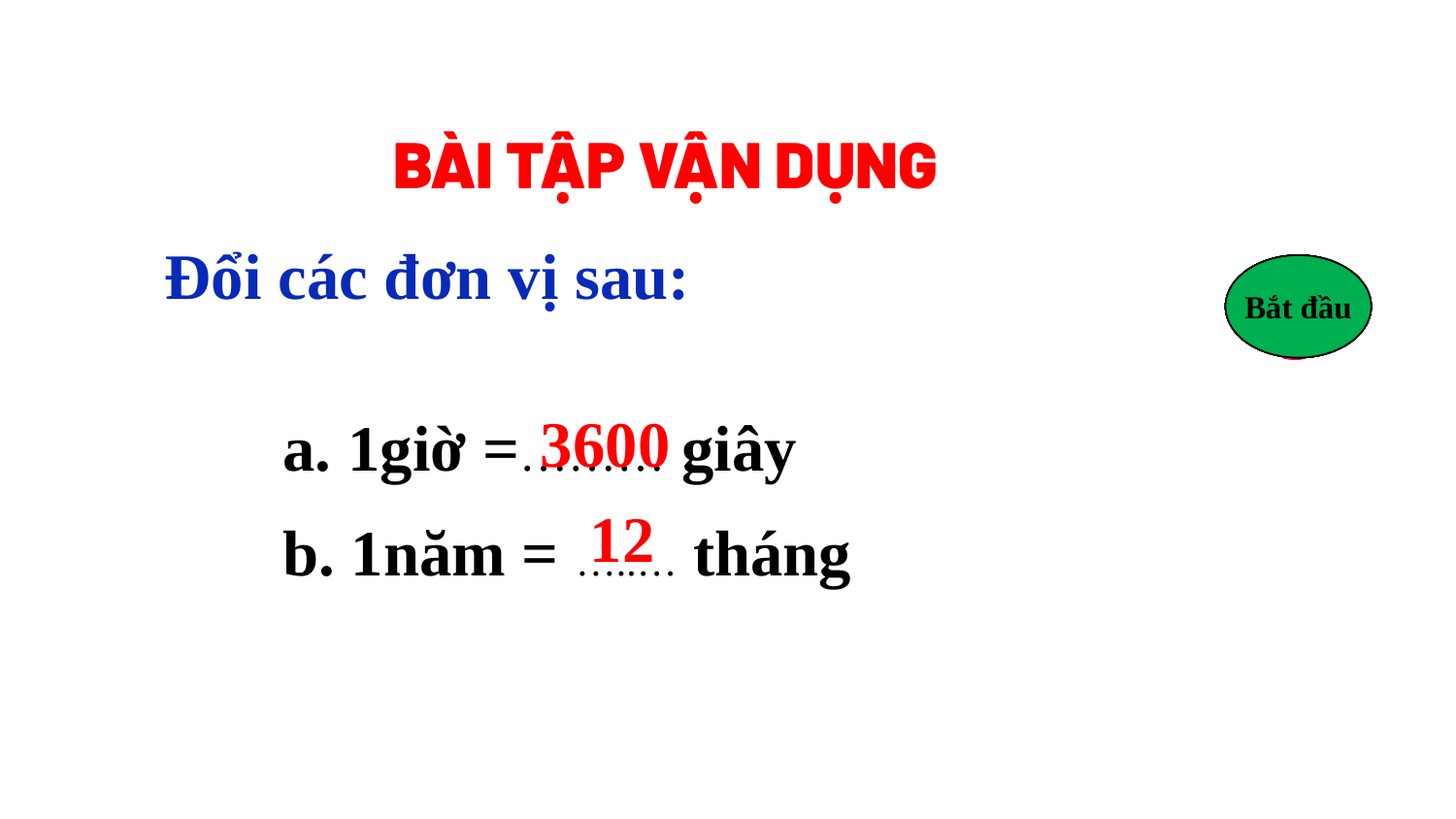

BÀI TẬP VẬN DỤNG
Đổi các đơn vị sau:
0
1
2
3
4
5
6
7
8
9
10
Bắt đầu
3600
a. 1giờ =……… giây

b. 1năm = …..… tháng
12